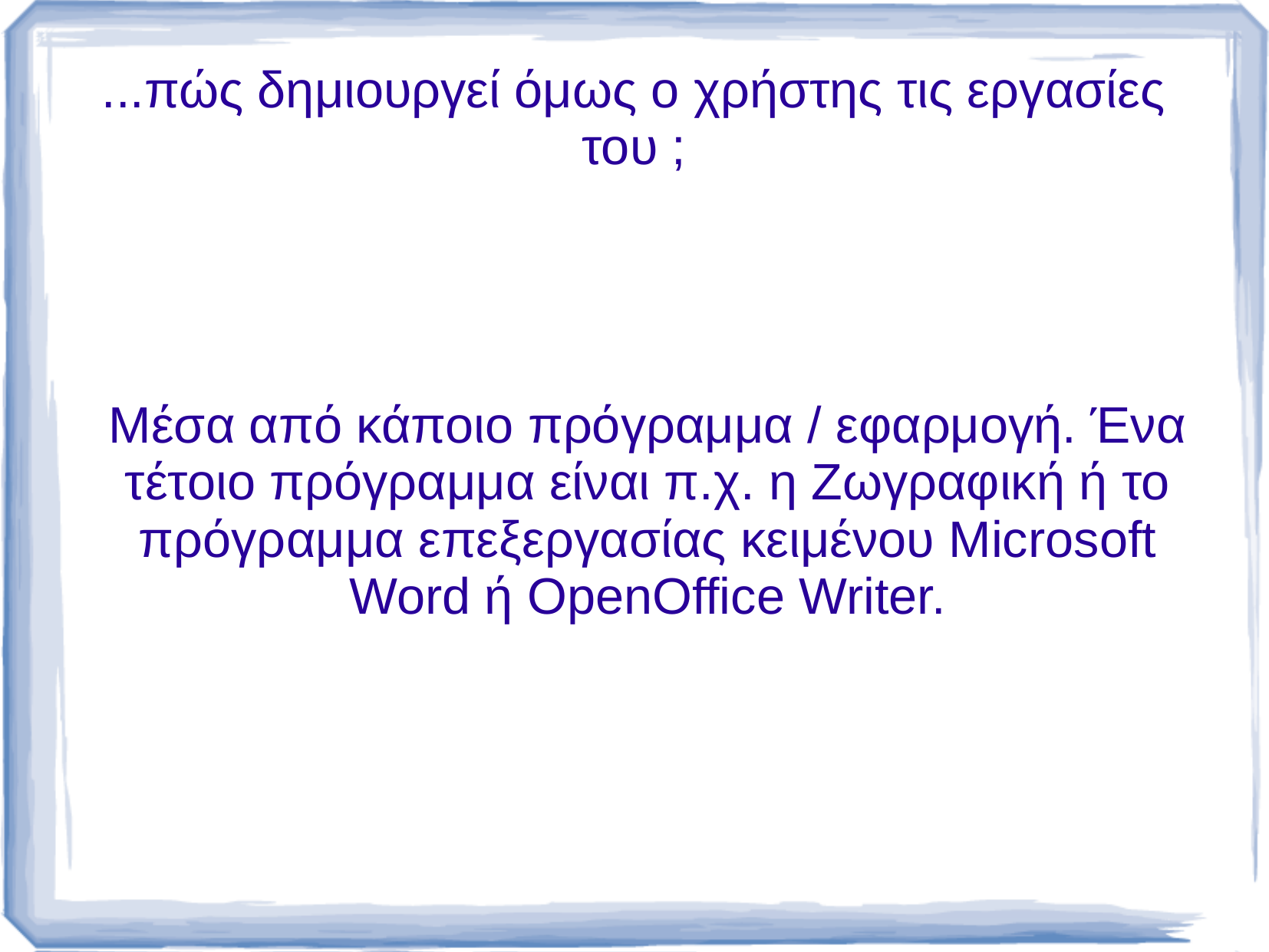

# ...πώς δημιουργεί όμως ο χρήστης τις εργασίες του ;
Μέσα από κάποιο πρόγραμμα / εφαρμογή. Ένα τέτοιο πρόγραμμα είναι π.χ. η Ζωγραφική ή το πρόγραμμα επεξεργασίας κειμένου Microsoft Word ή OpenOffice Writer.